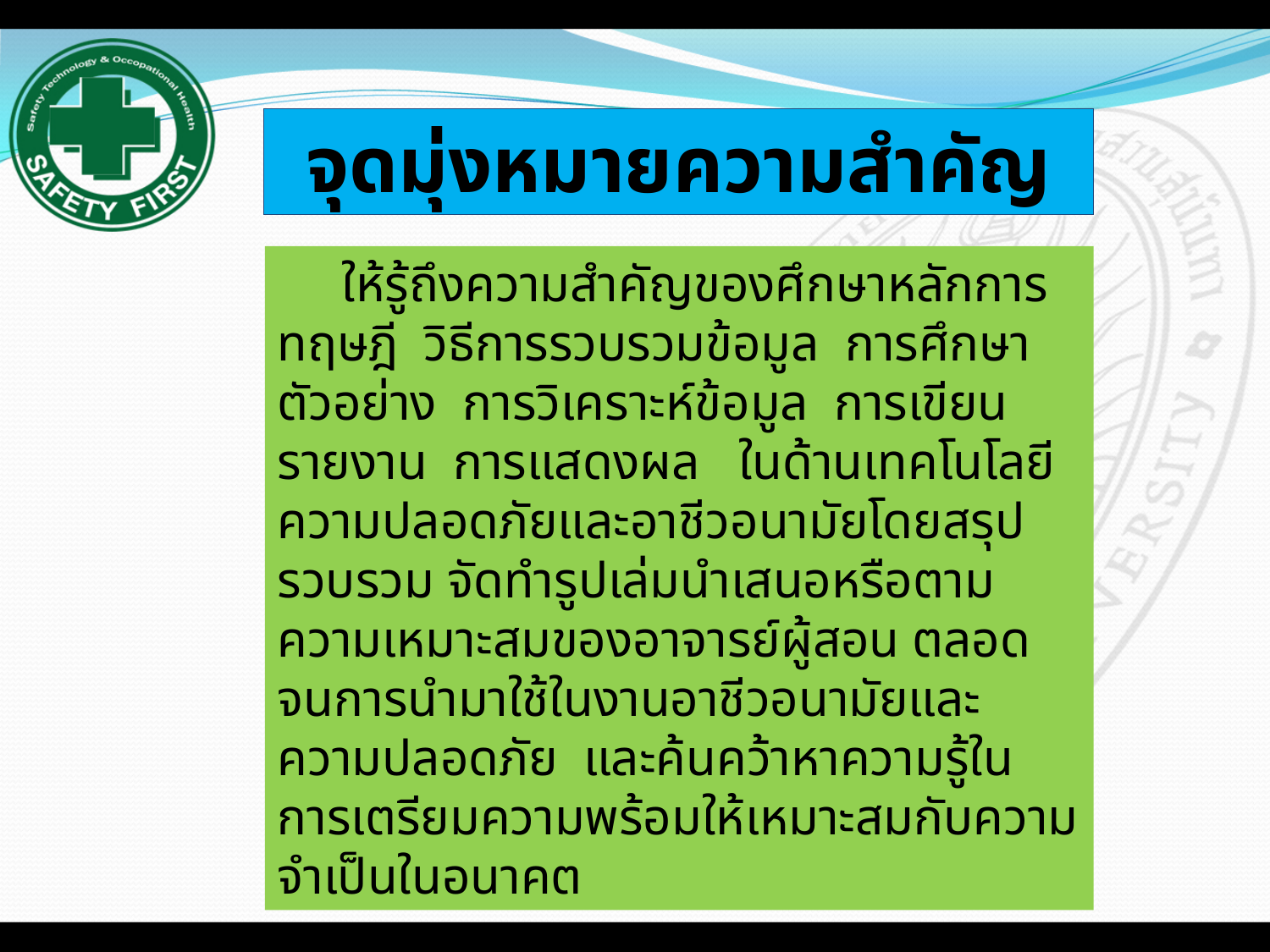

# จุดมุ่งหมายความสำคัญ
     ให้รู้ถึงความสำคัญของศึกษาหลักการ  ทฤษฎี  วิธีการรวบรวมข้อมูล  การศึกษาตัวอย่าง  การวิเคราะห์ข้อมูล  การเขียนรายงาน  การแสดงผล   ในด้านเทคโนโลยีความปลอดภัยและอาชีวอนามัยโดยสรุป รวบรวม จัดทำรูปเล่มนำเสนอหรือตามความเหมาะสมของอาจารย์ผู้สอน ตลอดจนการนำมาใช้ในงานอาชีวอนามัยและความปลอดภัย  และค้นคว้าหาความรู้ในการเตรียมความพร้อมให้เหมาะสมกับความจำเป็นในอนาคต